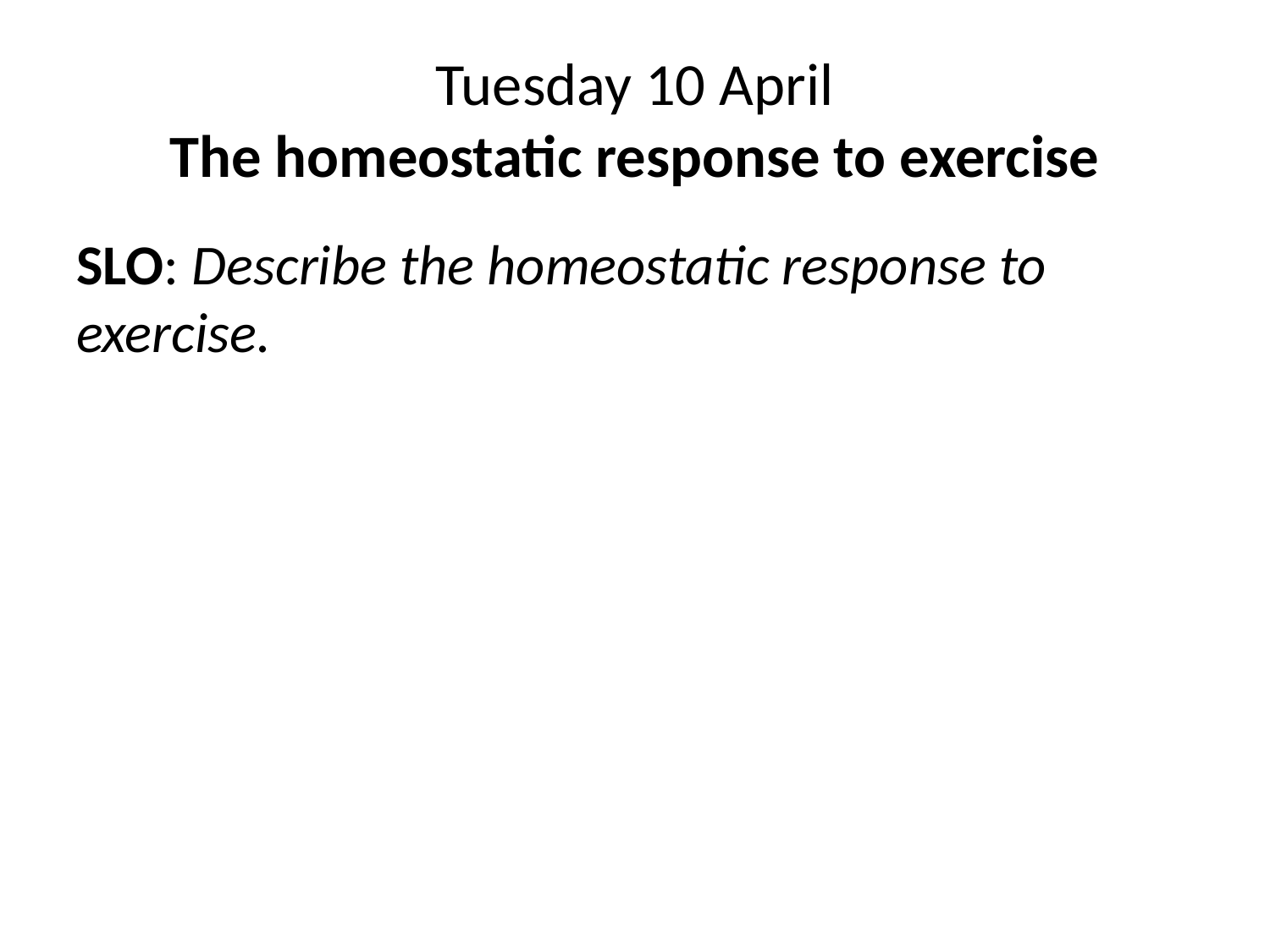

# Tuesday 10 April The homeostatic response to exercise
SLO: Describe the homeostatic response to exercise.